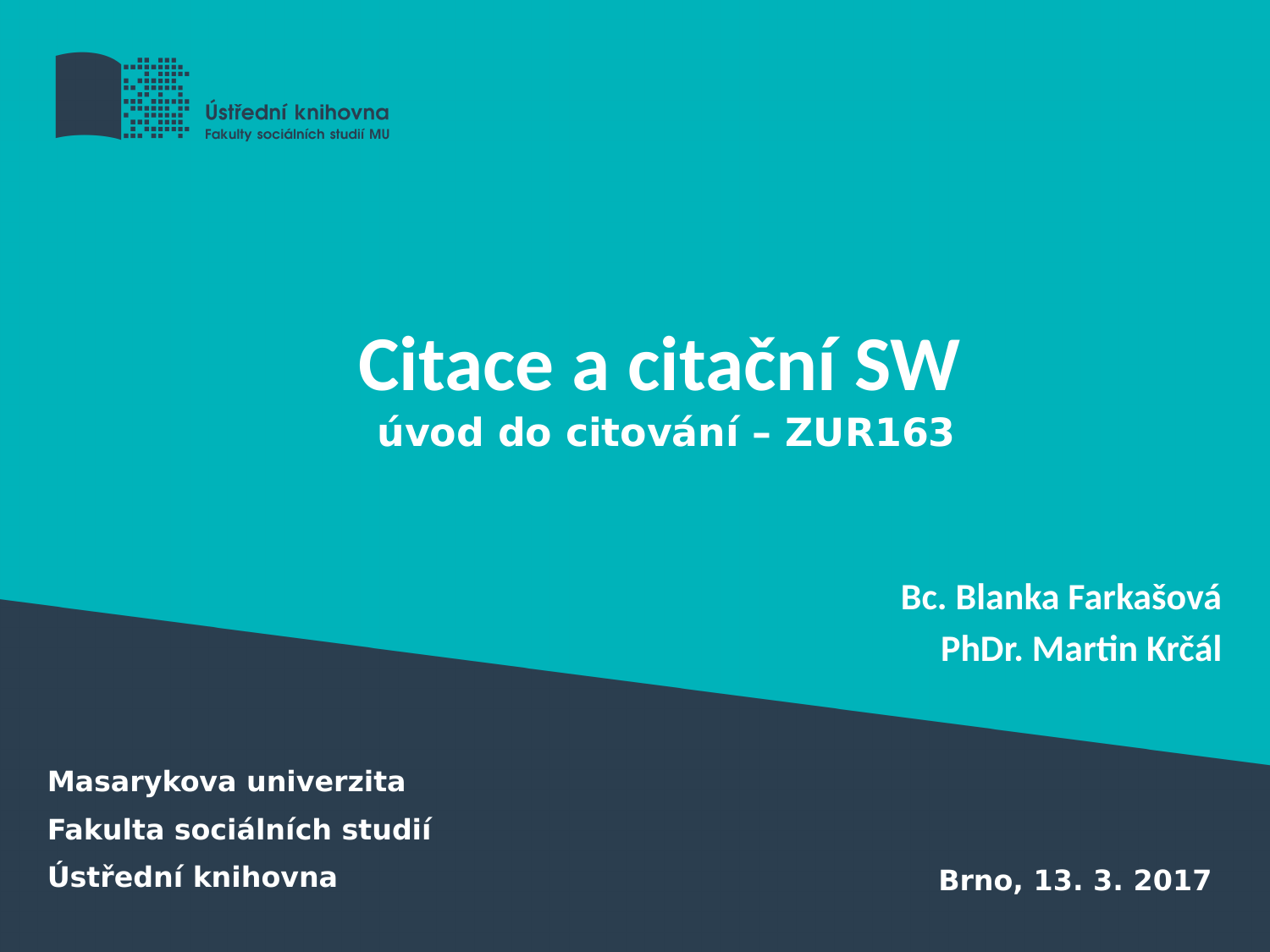

# Citace a citační SW
úvod do citování – ZUR163
Bc. Blanka Farkašová
PhDr. Martin Krčál
Masarykova univerzita
Fakulta sociálních studií
Ústřední knihovna
Brno, 13. 3. 2017